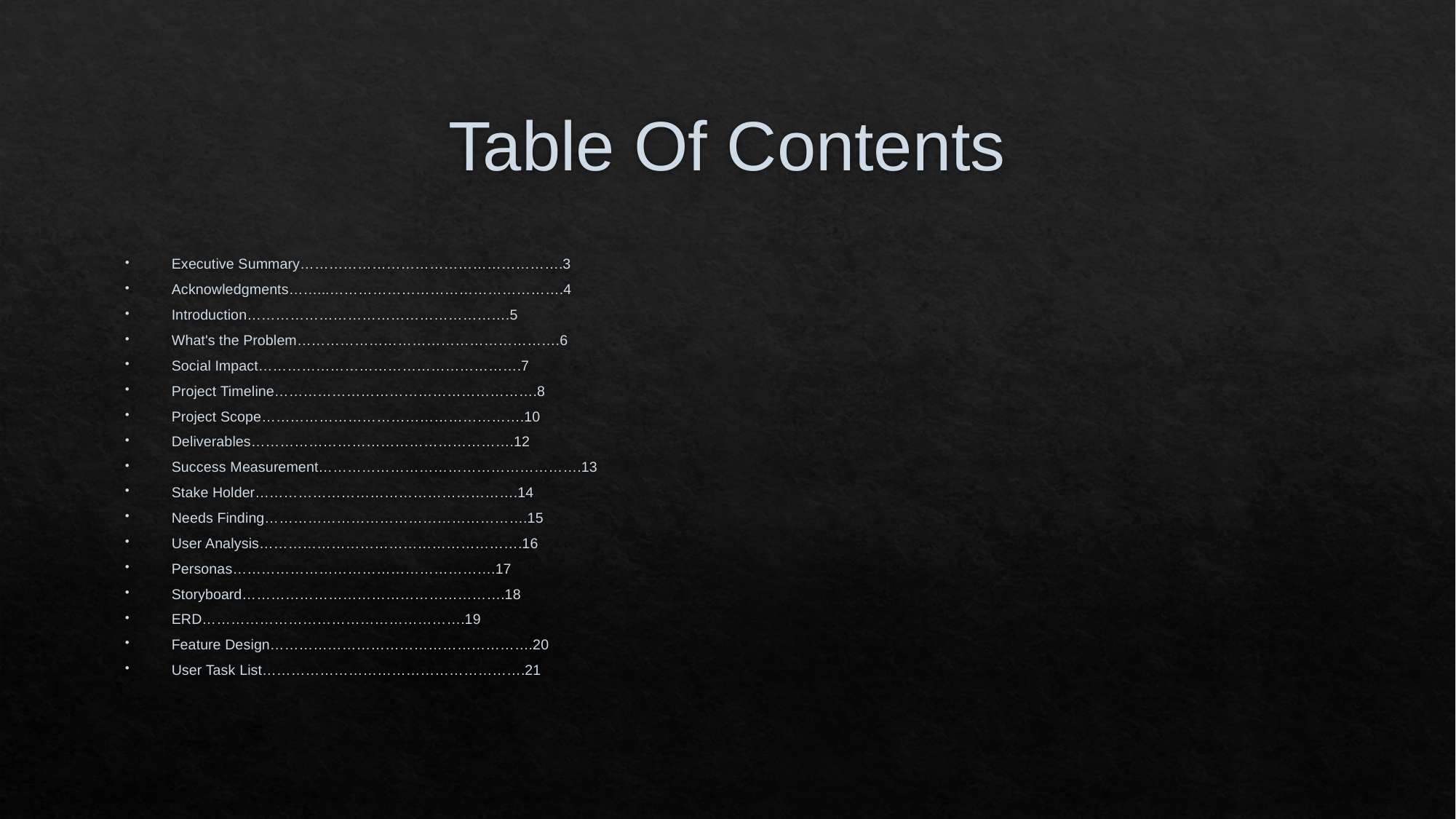

# Table Of Contents
Executive Summary……………………………………………….3
Acknowledgments……...………………………………………….4
Introduction……………………………………………….5
What's the Problem……………………………………………….6
Social Impact……………………………………………….7
Project Timeline……………………………………………….8
Project Scope……………………………………………….10
Deliverables……………………………………………….12
Success Measurement……………………………………………….13
Stake Holder……………………………………………….14
Needs Finding……………………………………………….15
User Analysis……………………………………………….16
Personas……………………………………………….17
Storyboard……………………………………………….18
ERD……………………………………………….19
Feature Design……………………………………………….20
User Task List……………………………………………….21